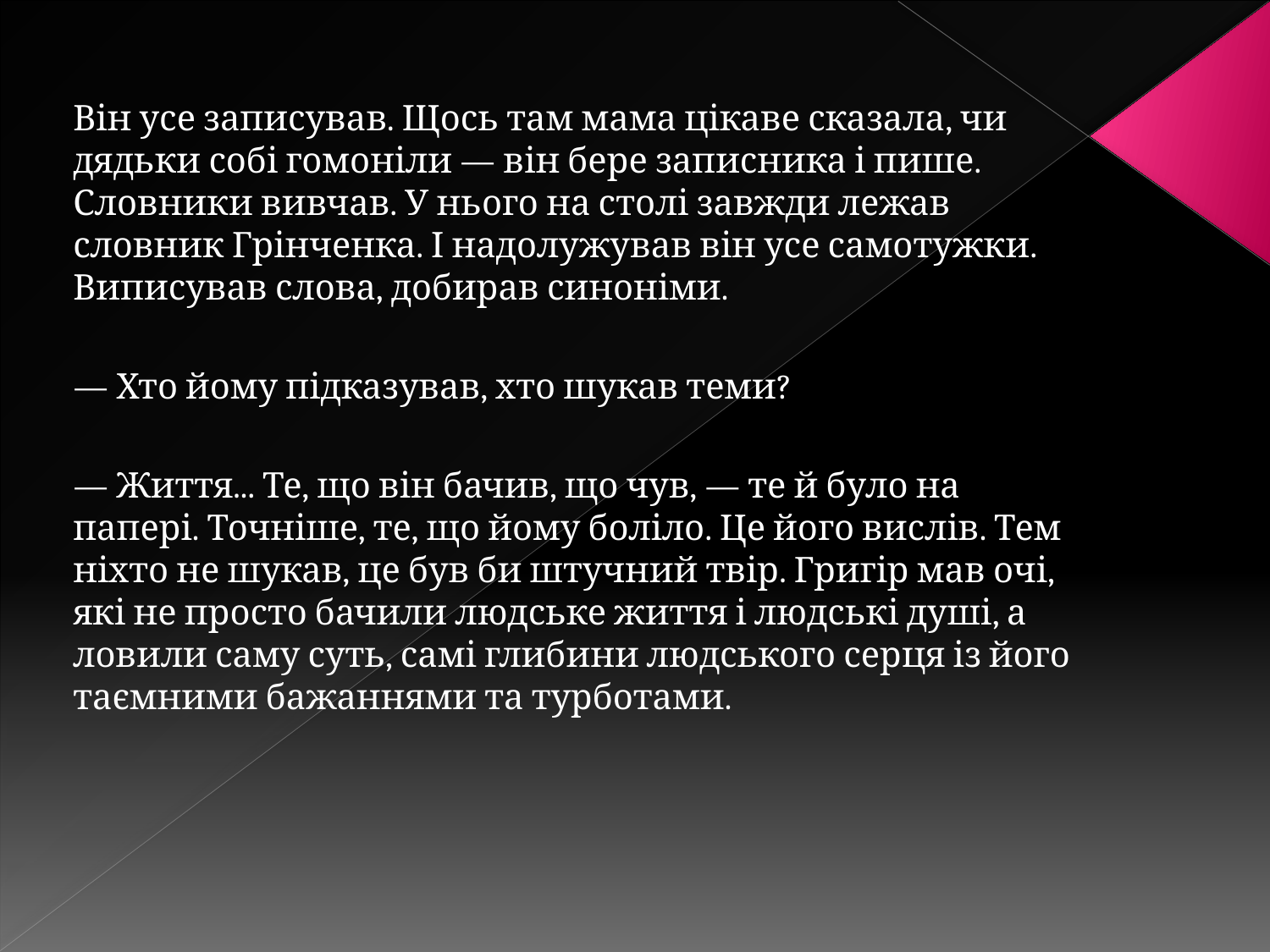

Він усе записував. Щось там мама цікаве сказала, чи дядьки собі гомоніли — він бере записника і пише. Словники вивчав. У нього на столі завжди лежав словник Грінченка. І надолужував він усе самотужки. Виписував слова, добирав синоніми.

— Хто йому підказував, хто шукав теми?

— Життя... Те, що він бачив, що чув, — те й було на папері. Точніше, те, що йому боліло. Це його вислів. Тем ніхто не шукав, це був би штучний твір. Григір мав очі, які не просто бачили людське життя і людські душі, а ловили саму суть, самі глибини людського серця із його таємними бажаннями та турботами.